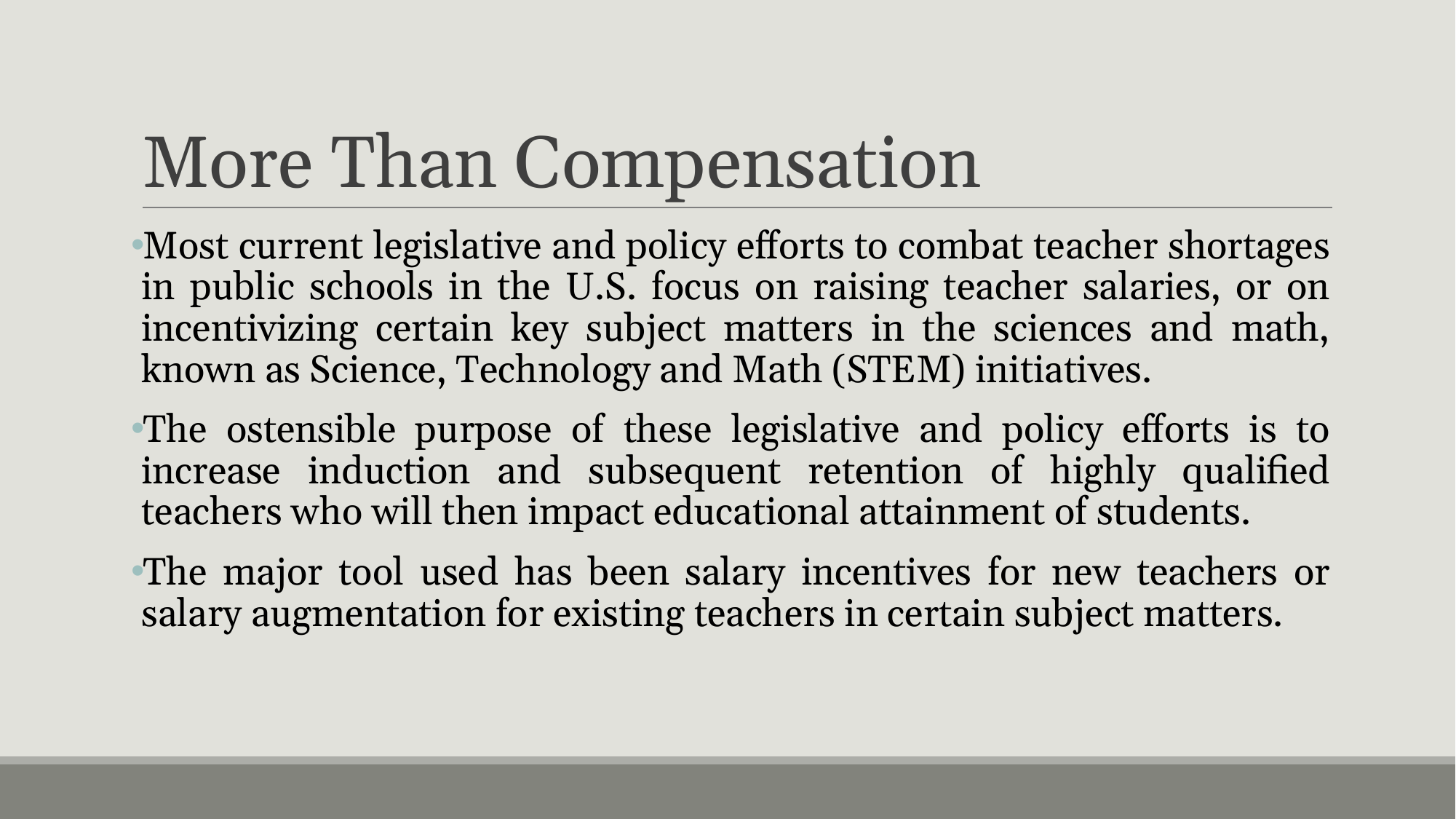

# More Than Compensation
Most current legislative and policy efforts to combat teacher shortages in public schools in the U.S. focus on raising teacher salaries, or on incentivizing certain key subject matters in the sciences and math, known as Science, Technology and Math (STEM) initiatives.
The ostensible purpose of these legislative and policy efforts is to increase induction and subsequent retention of highly qualified teachers who will then impact educational attainment of students.
The major tool used has been salary incentives for new teachers or salary augmentation for existing teachers in certain subject matters.